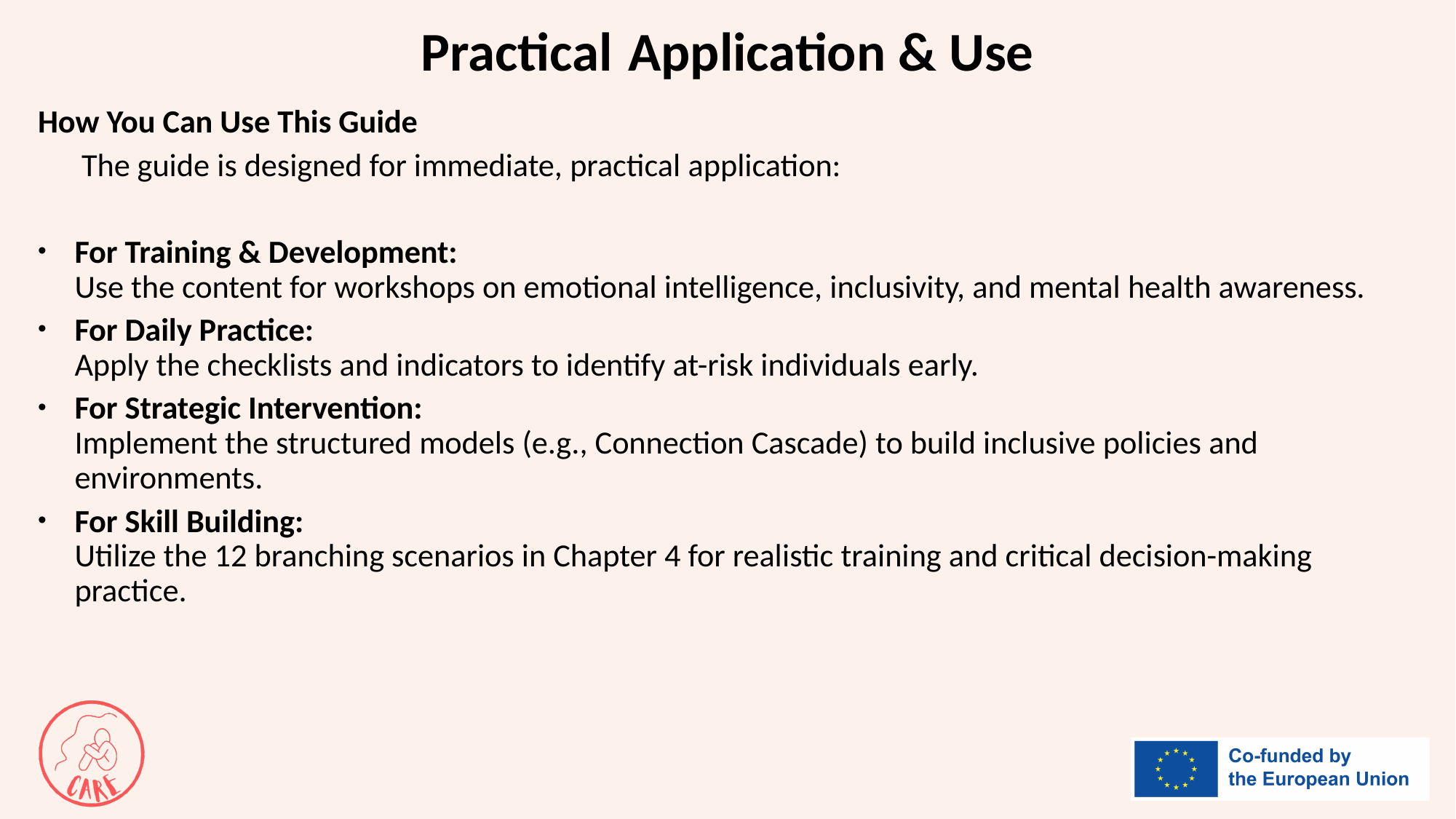

# Practical Application & Use
How You Can Use This Guide
      The guide is designed for immediate, practical application:

For Training & Development:
Use the content for workshops on emotional intelligence, inclusivity, and mental health awareness.
For Daily Practice:
Apply the checklists and indicators to identify at-risk individuals early.
For Strategic Intervention:
Implement the structured models (e.g., Connection Cascade) to build inclusive policies and environments.
For Skill Building:
Utilize the 12 branching scenarios in Chapter 4 for realistic training and critical decision-making practice.